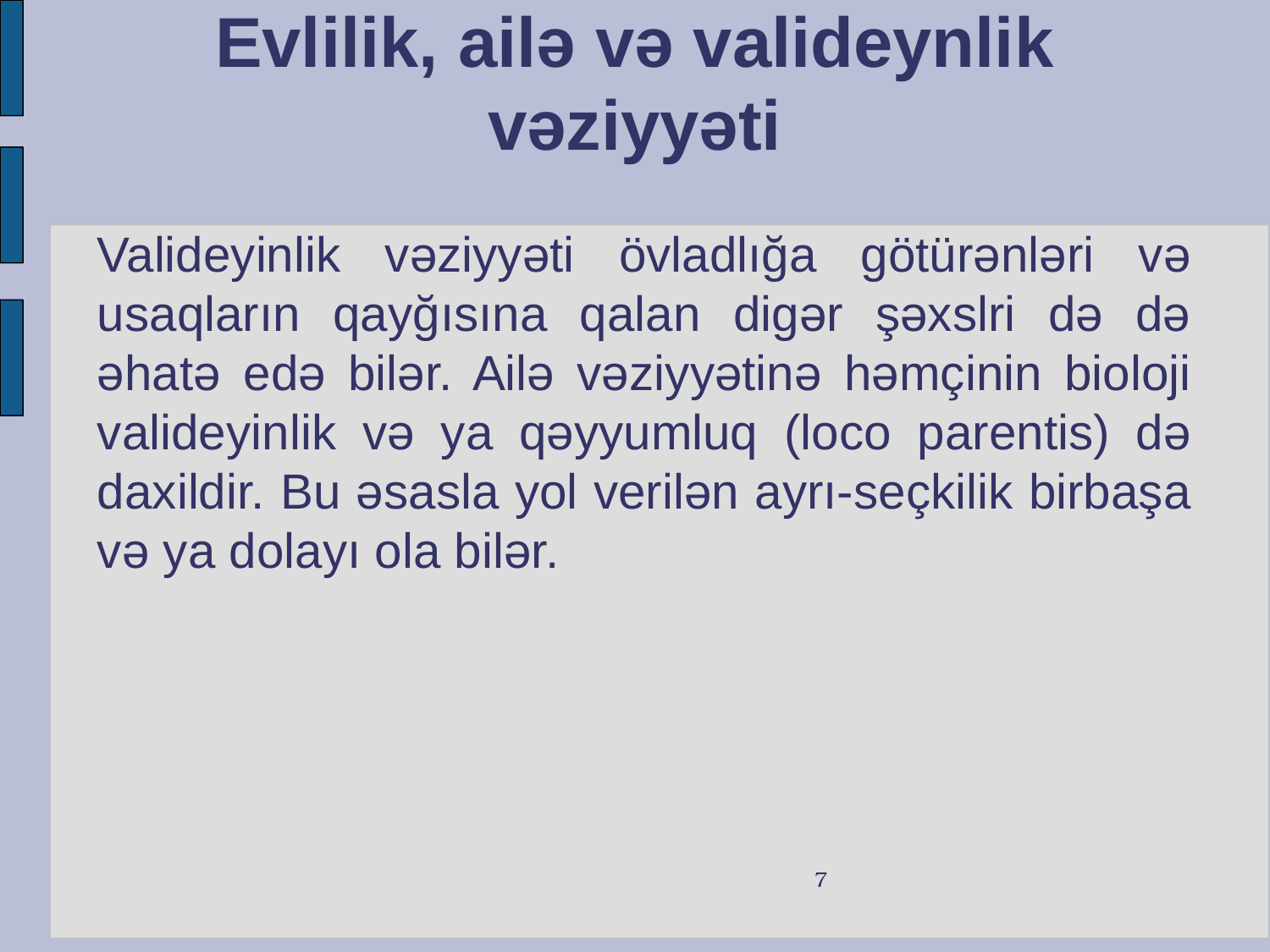

Evlilik, ailə və valideynlik vəziyyəti
Valideyinlik vəziyyəti övladlığa götürənləri və usaqların qayğısına qalan digər şəxslri də də əhatə edə bilər. Ailə vəziyyətinə həmçinin bioloji valideyinlik və ya qəyyumluq (loco parentis) də daxildir. Bu əsasla yol verilən ayrı-seçkilik birbaşa və ya dolayı ola bilər.